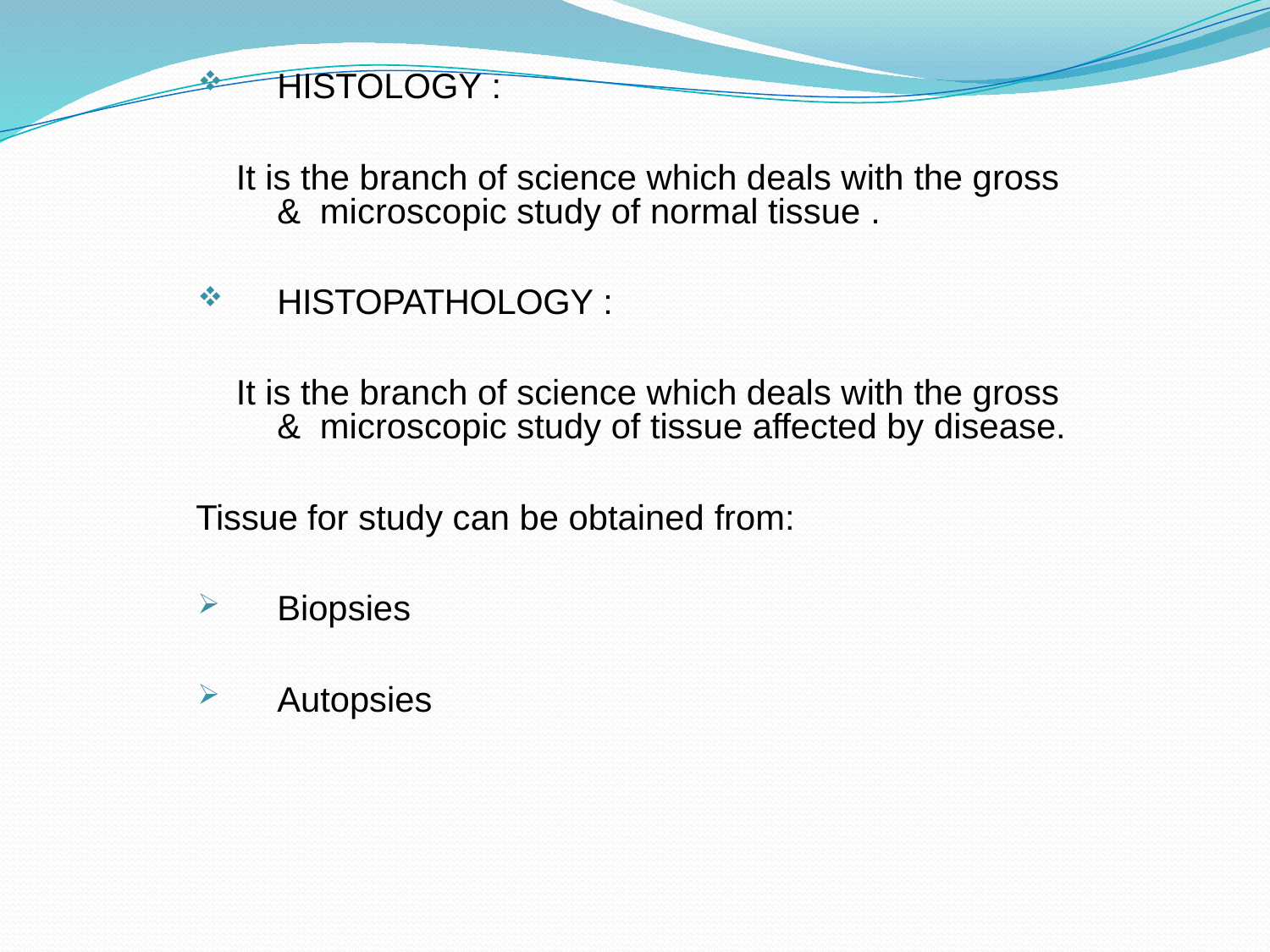

HISTOLOGY :

It is the branch of science which deals with the gross &  microscopic study of normal tissue .

HISTOPATHOLOGY :

It is the branch of science which deals with the gross &  microscopic study of tissue affected by disease.

Tissue for study can be obtained from:

Biopsies

Autopsies